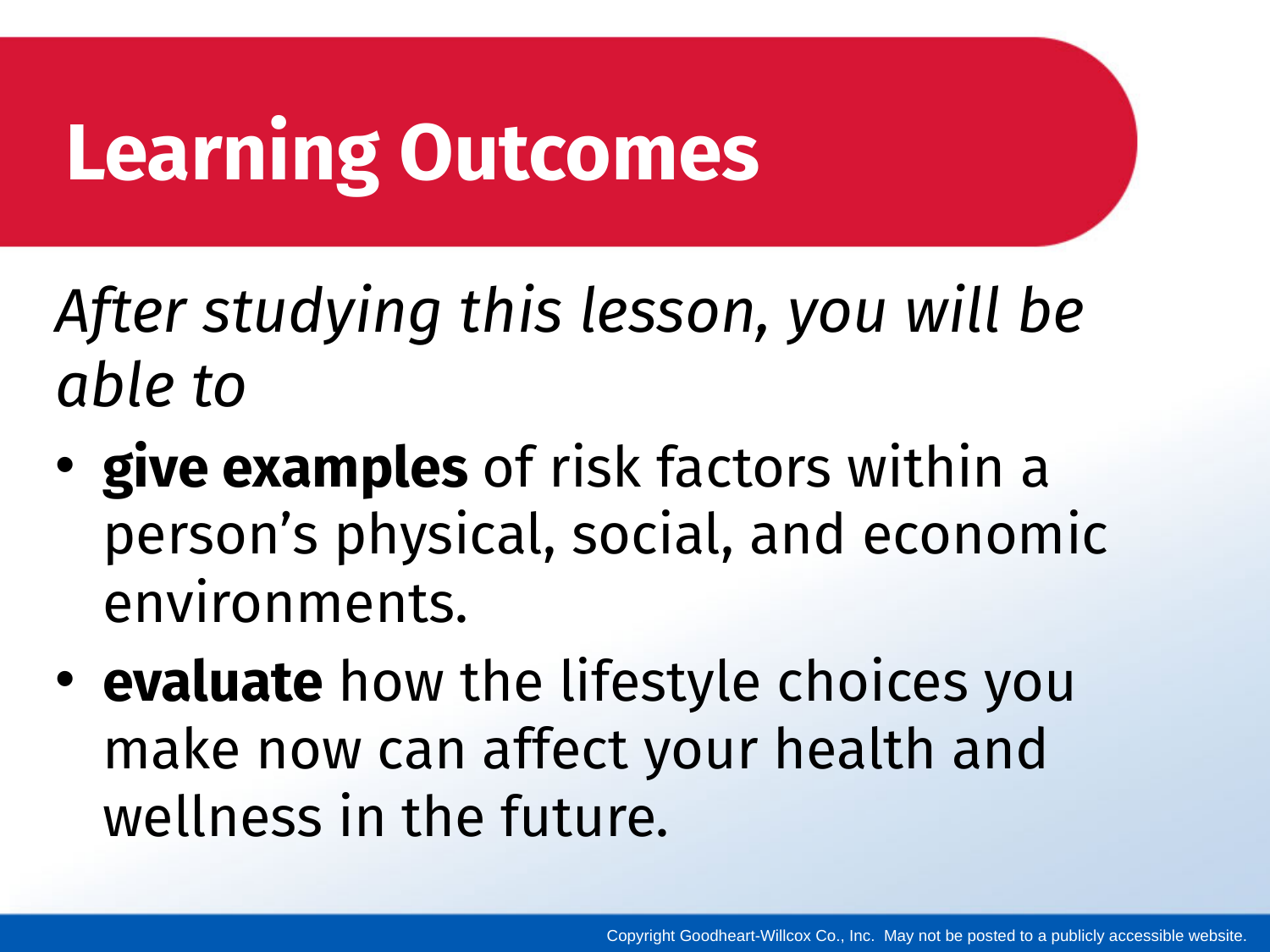

# Learning Outcomes
After studying this lesson, you will be able to
give examples of risk factors within a person’s physical, social, and economic environments.
evaluate how the lifestyle choices you make now can affect your health and wellness in the future.